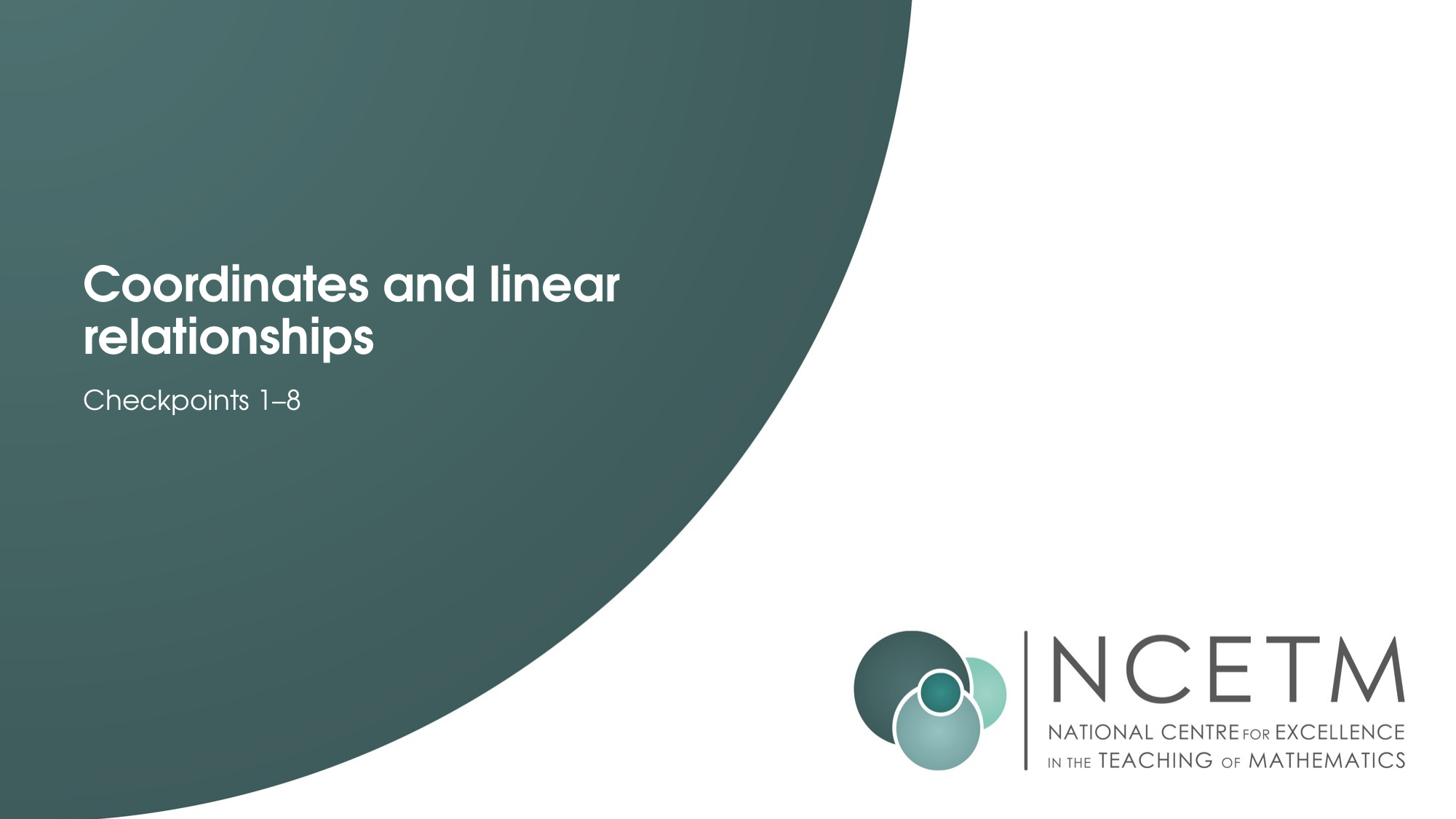

# Coordinates and linear relationships
Checkpoints 1–8